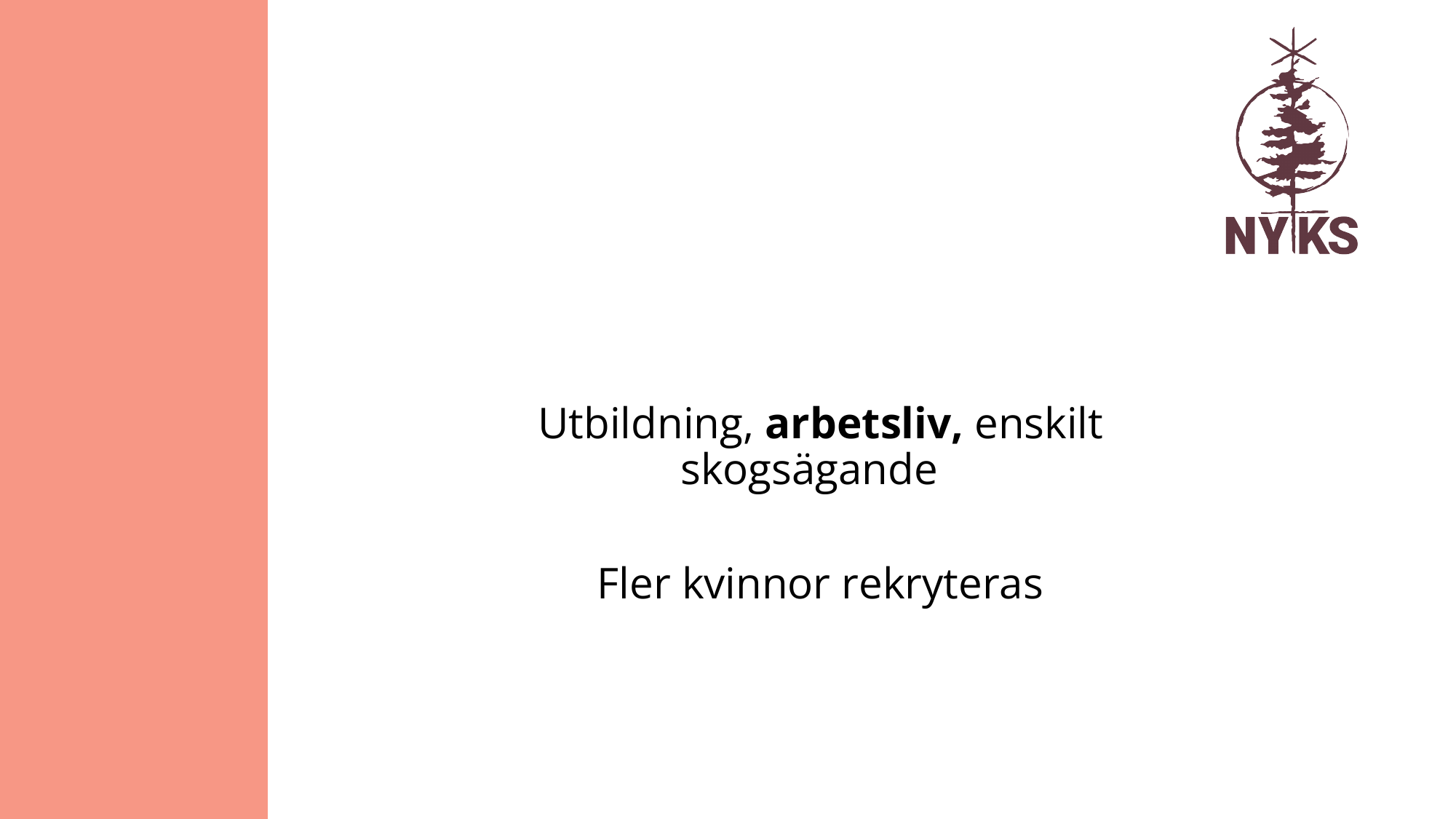

Utbildning, arbetsliv, enskilt skogsägande

Fler kvinnor rekryteras